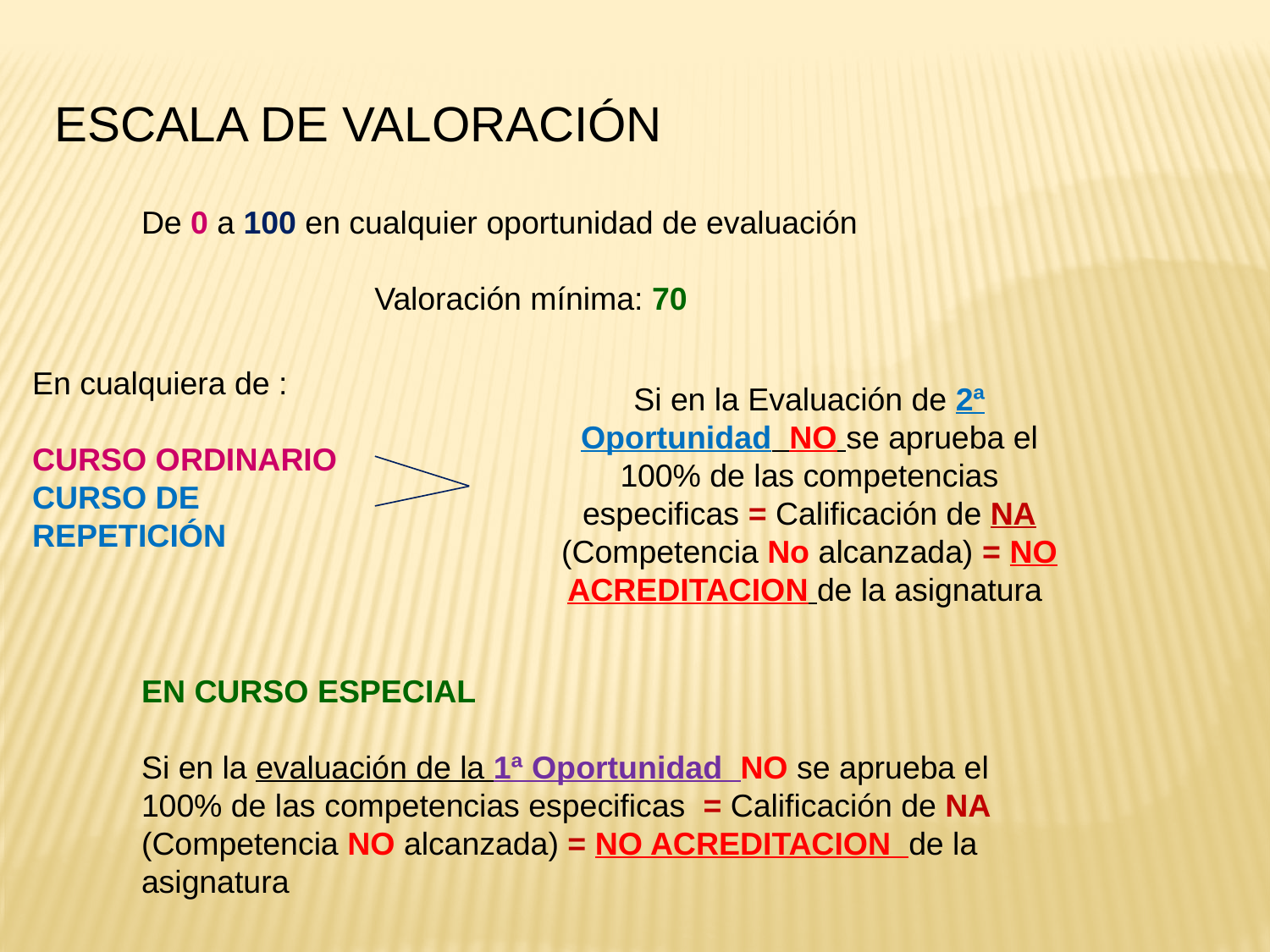

# Escala de valoración
De 0 a 100 en cualquier oportunidad de evaluación

Valoración mínima: 70
En cualquiera de :

CURSO ORDINARIO
CURSO DE REPETICIÓN
Si en la Evaluación de 2ª Oportunidad  NO se aprueba el 100% de las competencias especificas = Calificación de NA (Competencia No alcanzada) = NO ACREDITACION de la asignatura
EN CURSO ESPECIAL

Si en la evaluación de la 1ª Oportunidad  NO se aprueba el 100% de las competencias especificas  = Calificación de NA (Competencia NO alcanzada) = NO ACREDITACION  de la asignatura